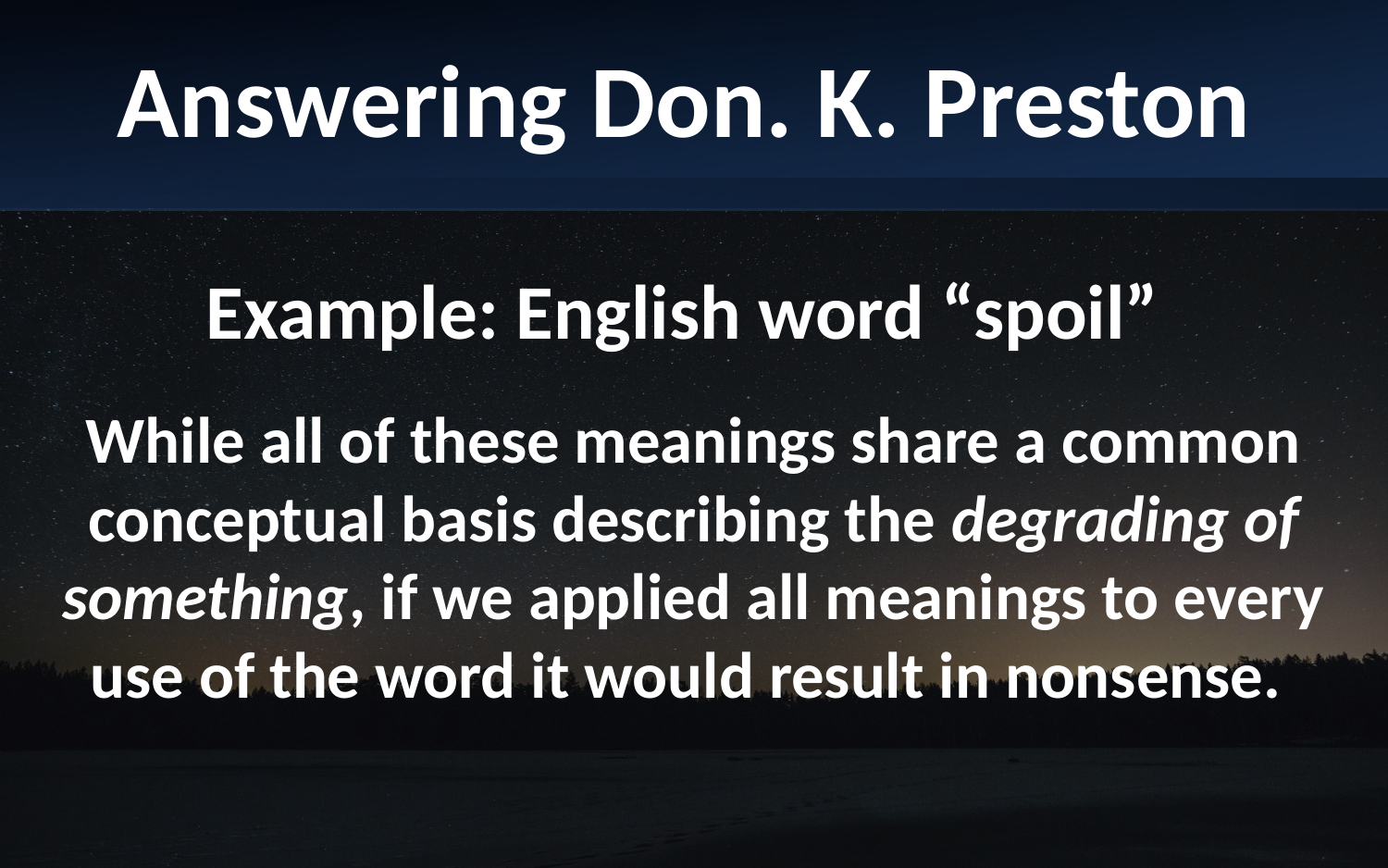

Answering Don. K. Preston
Example: English word “spoil”
While all of these meanings share a common conceptual basis describing the degrading of something, if we applied all meanings to every use of the word it would result in nonsense.